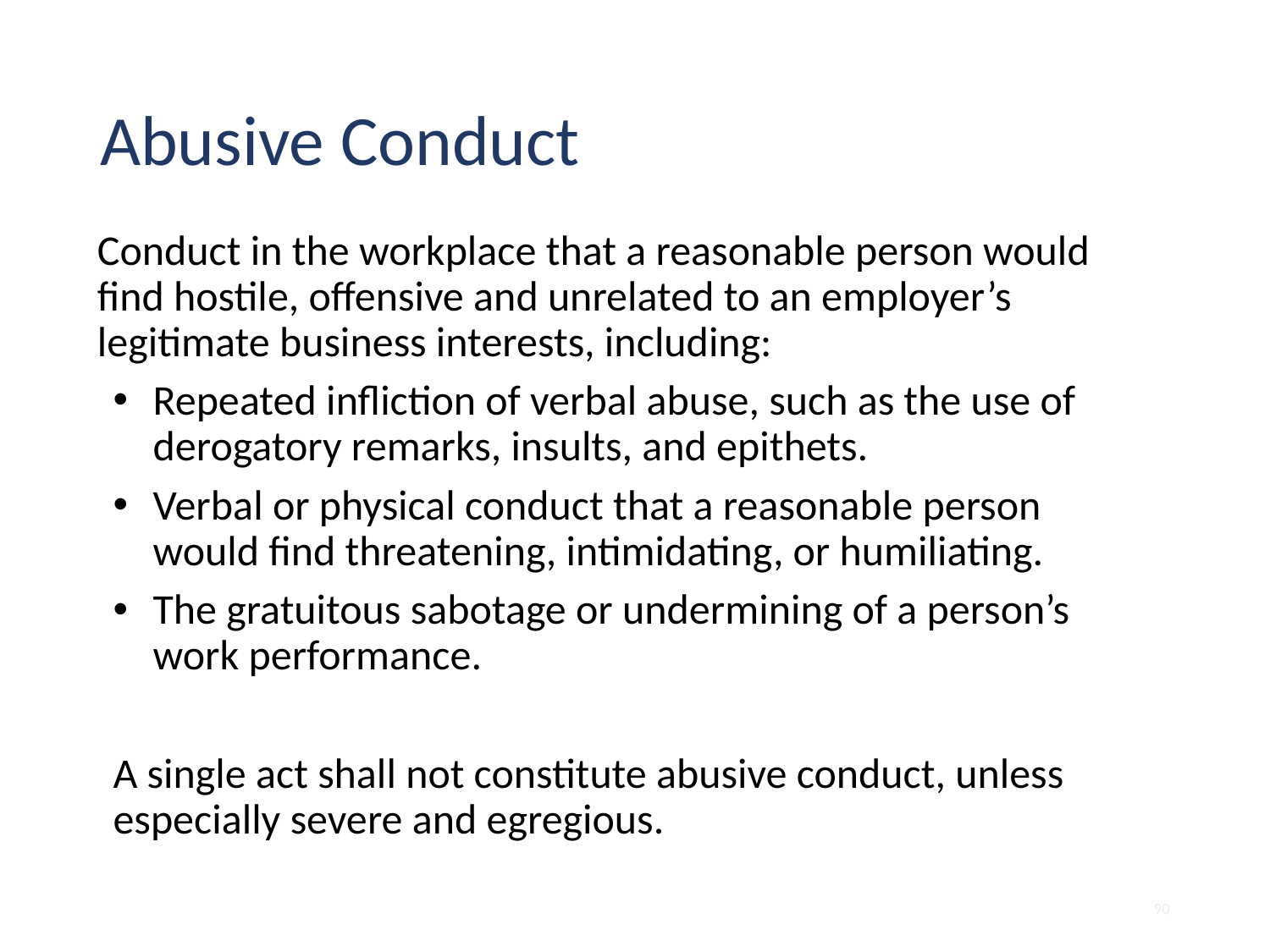

# Abusive Conduct
Conduct in the workplace that a reasonable person would find hostile, offensive and unrelated to an employer’s legitimate business interests, including:
Repeated infliction of verbal abuse, such as the use of derogatory remarks, insults, and epithets.
Verbal or physical conduct that a reasonable person would find threatening, intimidating, or humiliating.
The gratuitous sabotage or undermining of a person’s work performance.

A single act shall not constitute abusive conduct, unless especially severe and egregious.

90